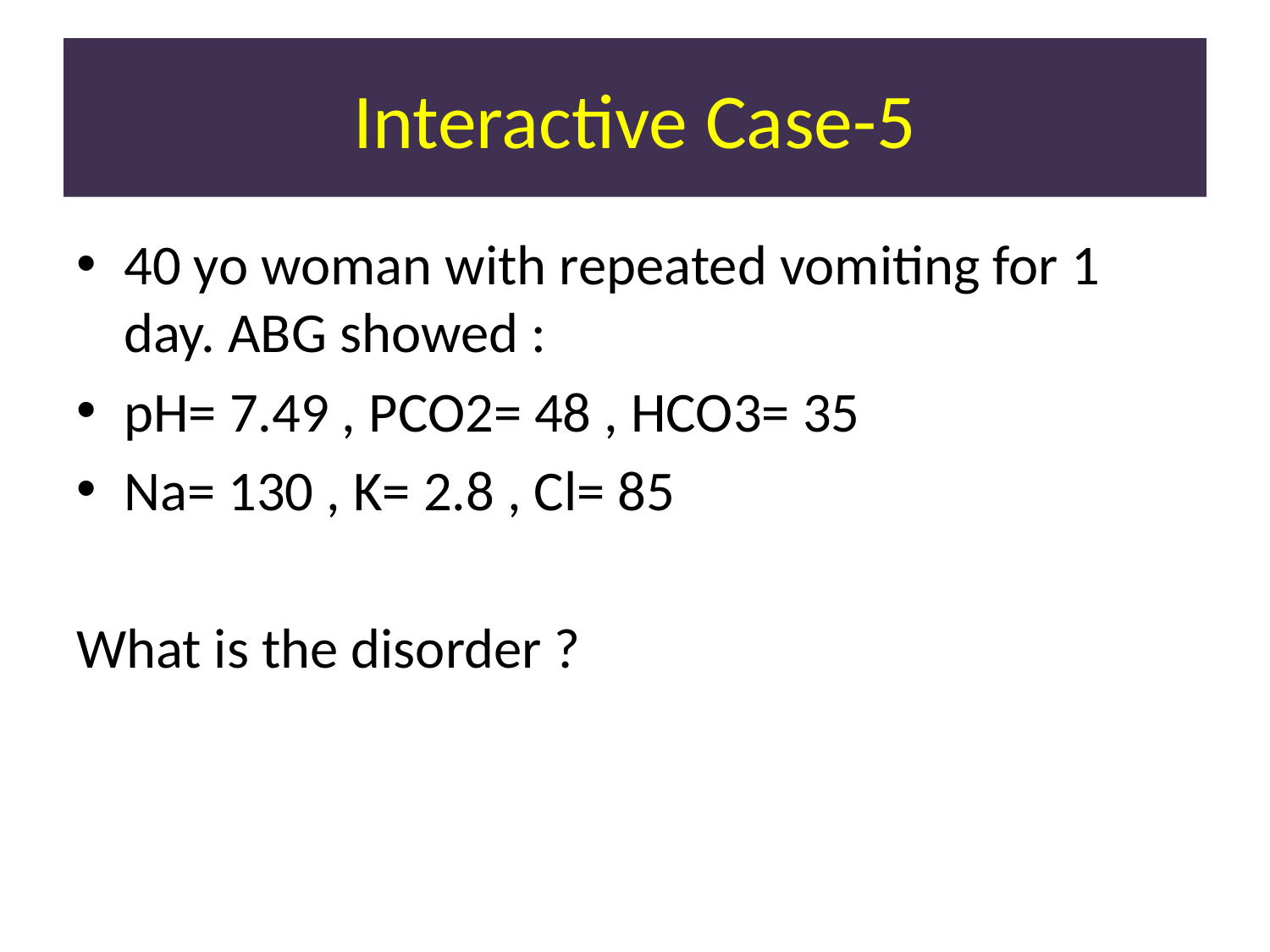

# Interactive Case-5
40 yo woman with repeated vomiting for 1 day. ABG showed :
pH= 7.49 , PCO2= 48 , HCO3= 35
Na= 130 , K= 2.8 , Cl= 85

What is the disorder ?